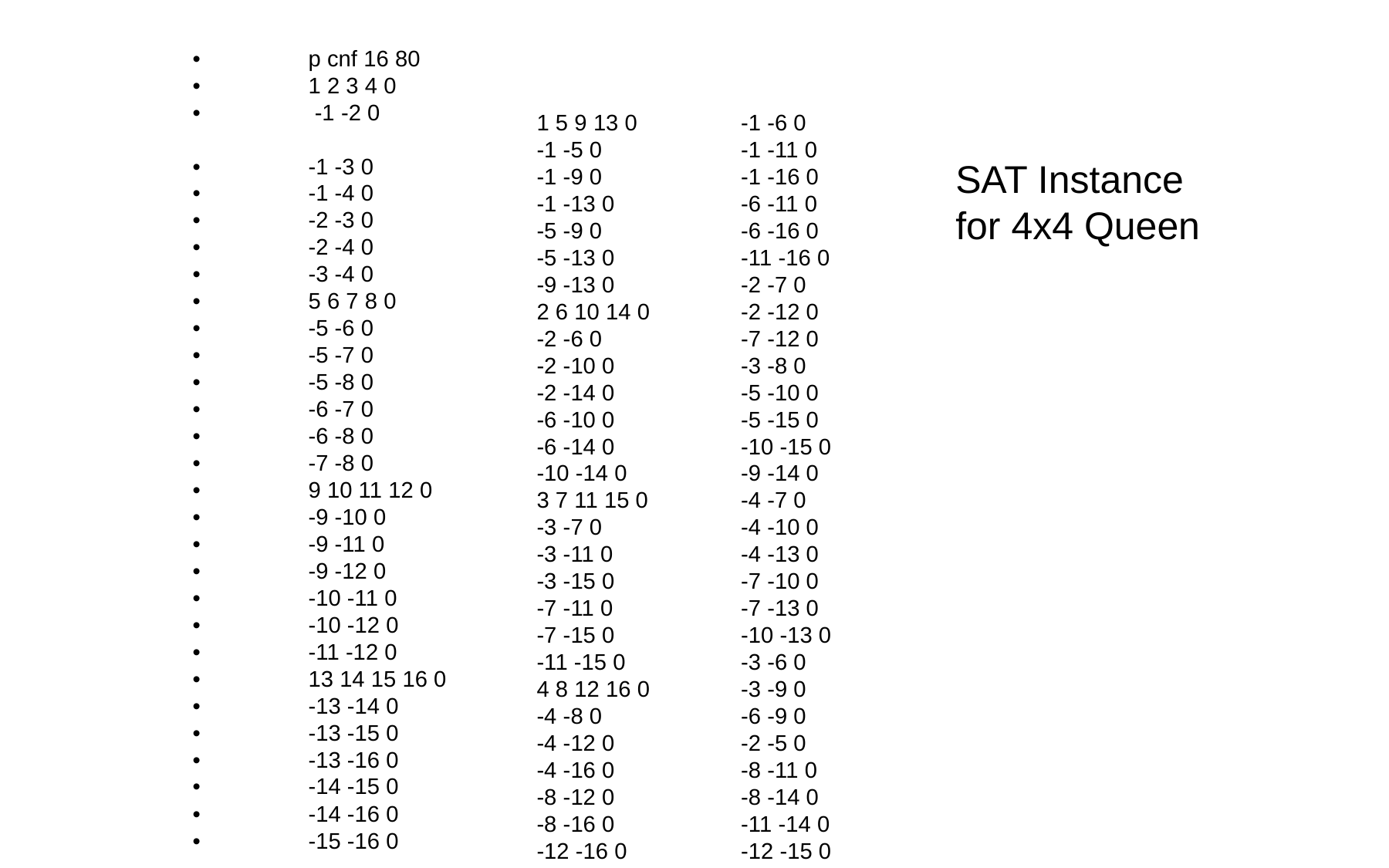

• 	p cnf 16 80
• 	1 2 3 4 0
•	 -1 -2 0
• 	-1 -3 0
• 	-1 -4 0
• 	-2 -3 0
• 	-2 -4 0
• 	-3 -4 0
• 	5 6 7 8 0
• 	-5 -6 0
• 	-5 -7 0
• 	-5 -8 0
• 	-6 -7 0
• 	-6 -8 0
• 	-7 -8 0
• 	9 10 11 12 0
• 	-9 -10 0
• 	-9 -11 0
• 	-9 -12 0
• 	-10 -11 0
• 	-10 -12 0
• 	-11 -12 0
• 	13 14 15 16 0
• 	-13 -14 0
• 	-13 -15 0
• 	-13 -16 0
• 	-14 -15 0
• 	-14 -16 0
• 	-15 -16 0
1 5 9 13 0
-1 -5 0
-1 -9 0
-1 -13 0
-5 -9 0
-5 -13 0
-9 -13 0
2 6 10 14 0
-2 -6 0
-2 -10 0
-2 -14 0
-6 -10 0
-6 -14 0
-10 -14 0
3 7 11 15 0
-3 -7 0
-3 -11 0
-3 -15 0
-7 -11 0
-7 -15 0
-11 -15 0
4 8 12 16 0
-4 -8 0
-4 -12 0
-4 -16 0
-8 -12 0
-8 -16 0
-12 -16 0
-1 -6 0
-1 -11 0
-1 -16 0
-6 -11 0
-6 -16 0
-11 -16 0
-2 -7 0
-2 -12 0
-7 -12 0
-3 -8 0
-5 -10 0
-5 -15 0
-10 -15 0
-9 -14 0
-4 -7 0
-4 -10 0
-4 -13 0
-7 -10 0
-7 -13 0
-10 -13 0
-3 -6 0
-3 -9 0
-6 -9 0
-2 -5 0
-8 -11 0
-8 -14 0
-11 -14 0
-12 -15 0
SAT Instance
for 4x4 Queen